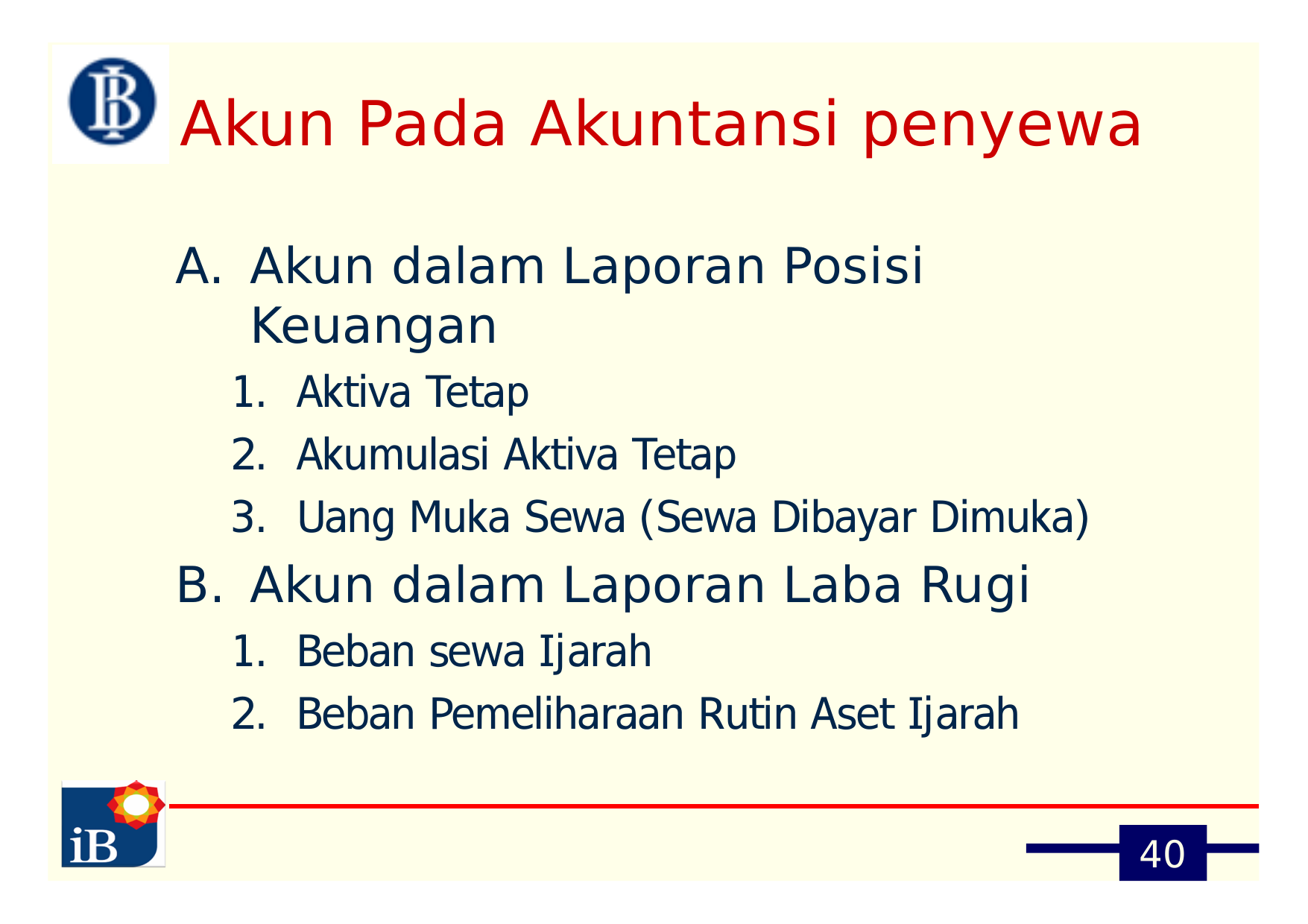

# Akun Pada Akuntansi penyewa
Akun dalam Laporan Posisi Keuangan
Aktiva Tetap
Akumulasi Aktiva Tetap
Uang Muka Sewa (Sewa Dibayar Dimuka)
Akun dalam Laporan Laba Rugi
Beban sewa Ijarah
Beban Pemeliharaan Rutin Aset Ijarah

40